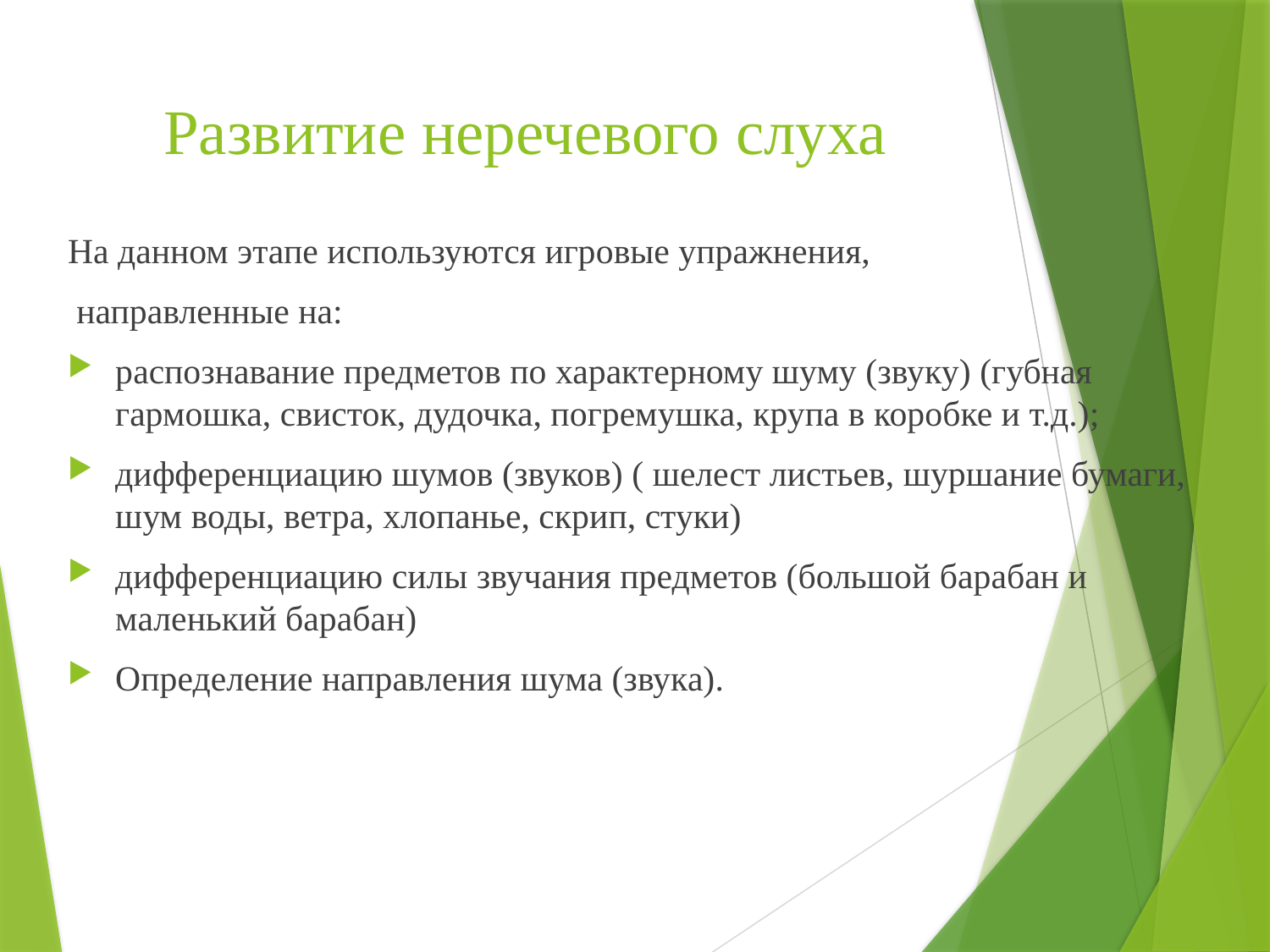

# Развитие неречевого слуха
На данном этапе используются игровые упражнения,
 направленные на:
распознавание предметов по характерному шуму (звуку) (губная гармошка, свисток, дудочка, погремушка, крупа в коробке и т.д.);
дифференциацию шумов (звуков) ( шелест листьев, шуршание бумаги, шум воды, ветра, хлопанье, скрип, стуки)
дифференциацию силы звучания предметов (большой барабан и маленький барабан)
Определение направления шума (звука).